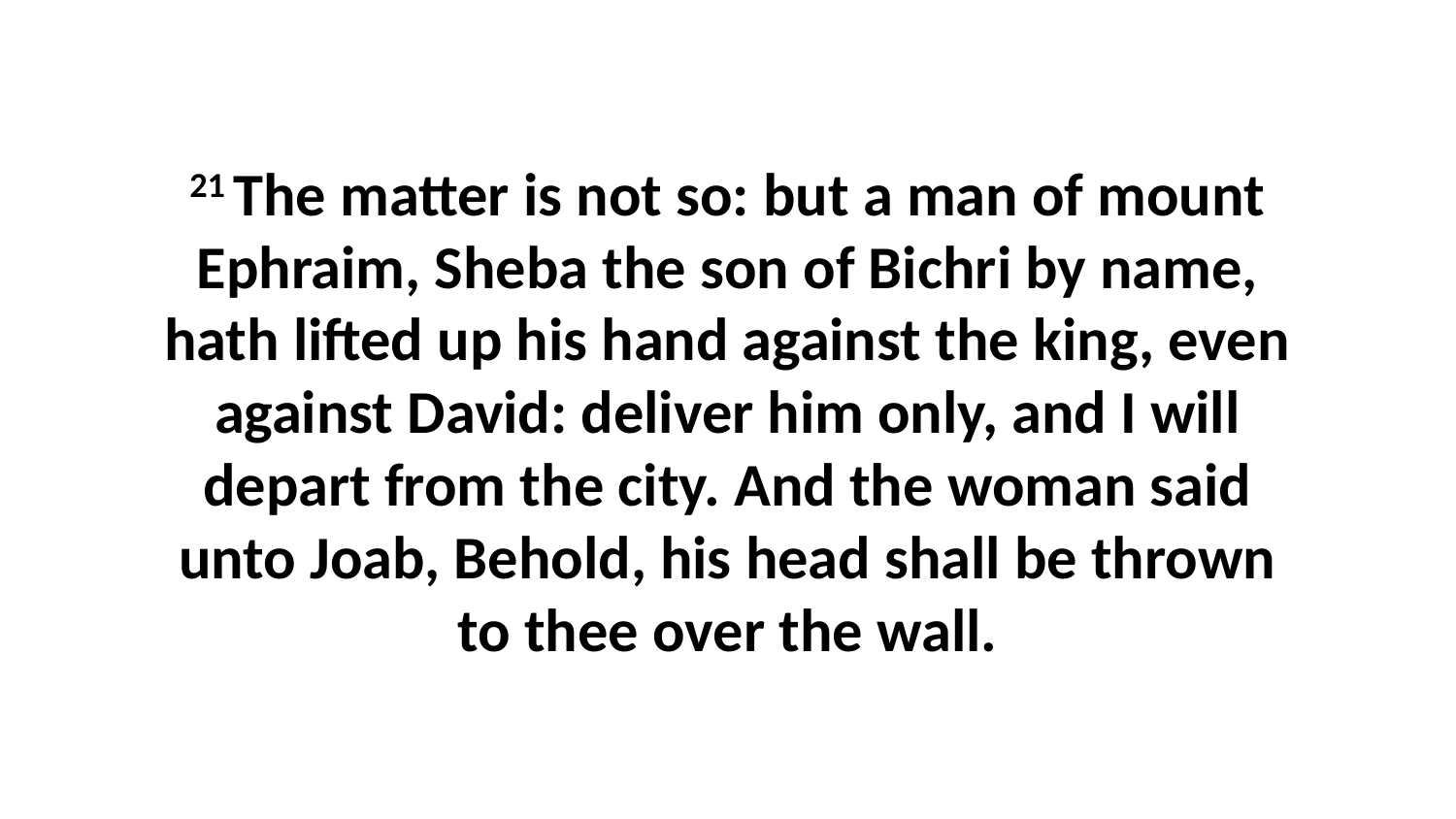

21 The matter is not so: but a man of mount Ephraim, Sheba the son of Bichri by name, hath lifted up his hand against the king, even against David: deliver him only, and I will depart from the city. And the woman said unto Joab, Behold, his head shall be thrown to thee over the wall.